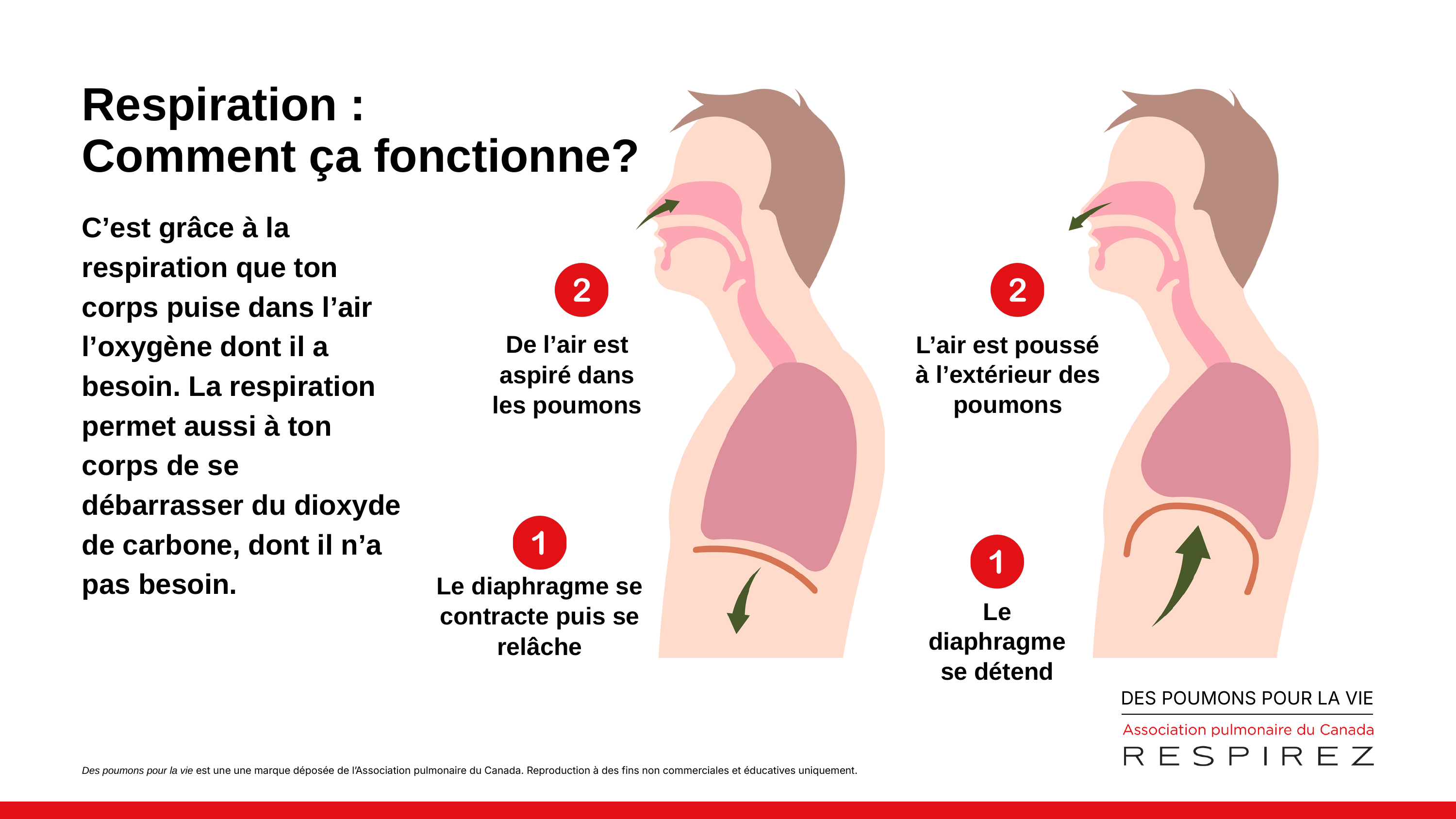

Respiration :
Comment ça fonctionne?

C’est grâce à la respiration que ton corps puise dans l’air l’oxygène dont il a besoin. La respiration permet aussi à ton corps de se débarrasser du dioxyde de carbone, dont il n’a pas besoin.

De l’air est aspiré dans les poumons
L’air est poussé à l’extérieur des poumons

Le diaphragme se contracte puis se relâche
Le diaphragme se détend
DES POUMONS POUR LA VIE

Des poumons pour la vie est une une marque déposée de l’Association pulmonaire du Canada. Reproduction à des fins non commerciales et éducatives uniquement.